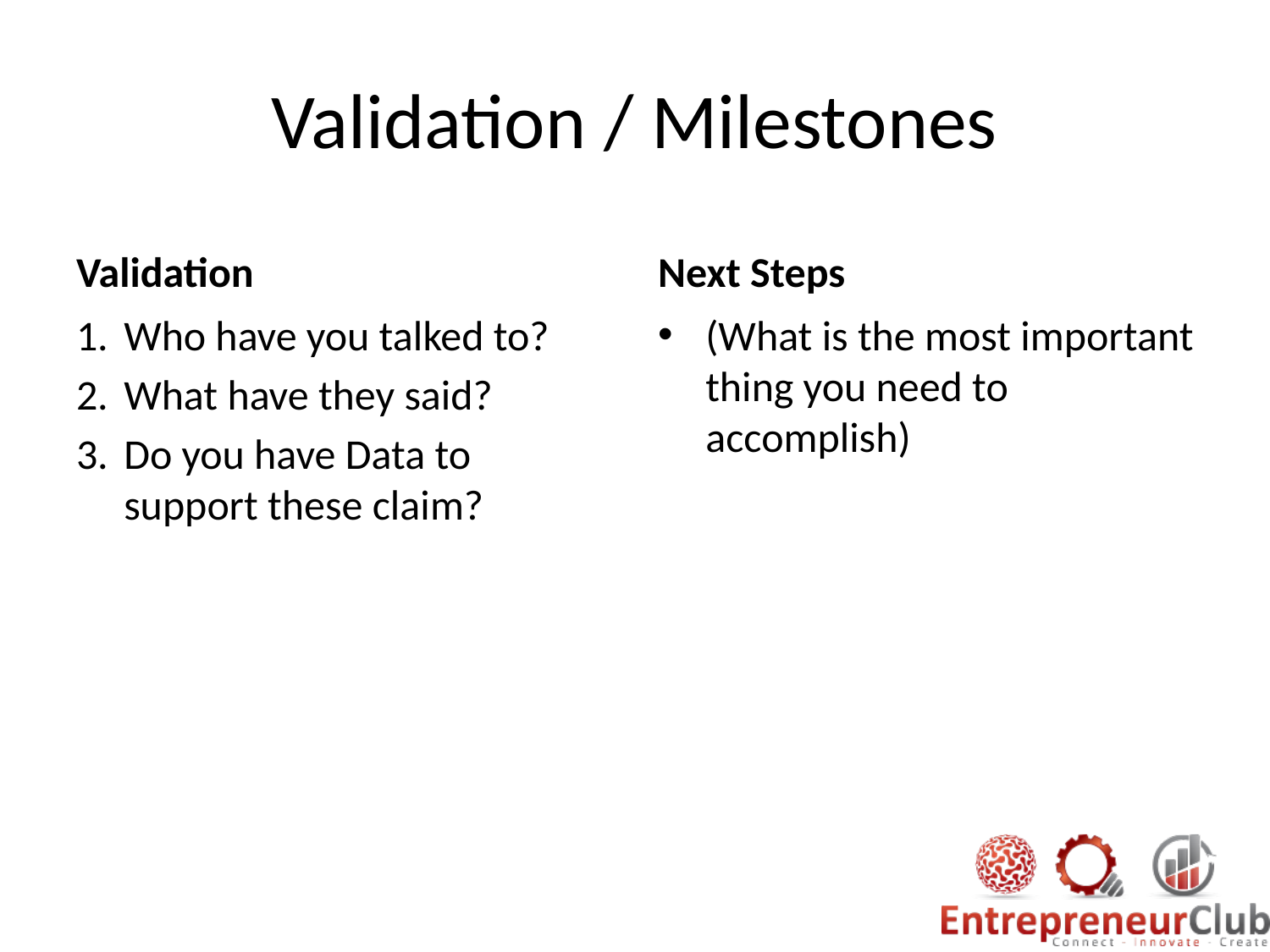

# Validation / Milestones
Validation
Next Steps
Who have you talked to?
What have they said?
Do you have Data to support these claim?

(What is the most important thing you need to accomplish)